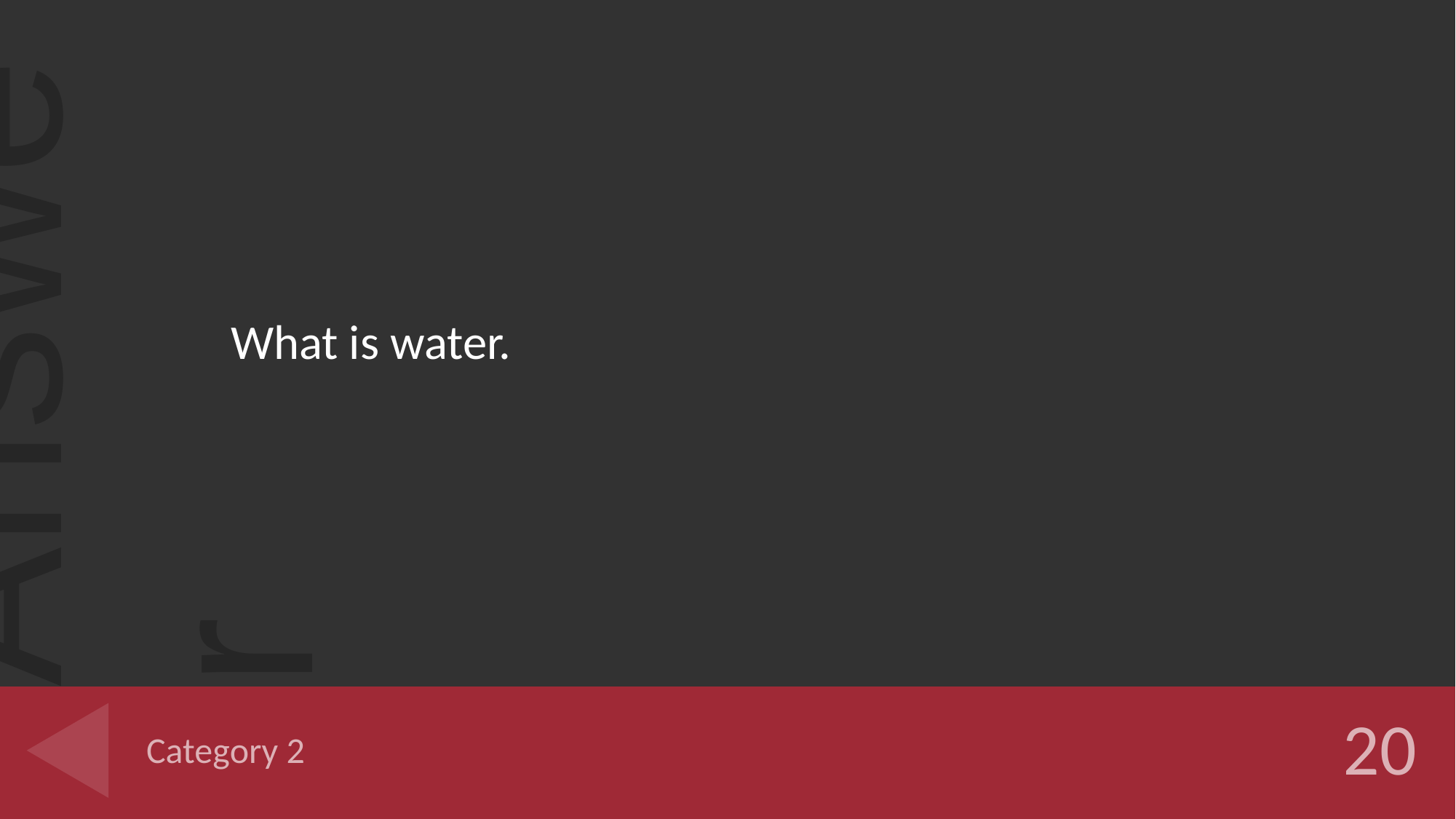

What is water.
# Category 2
20